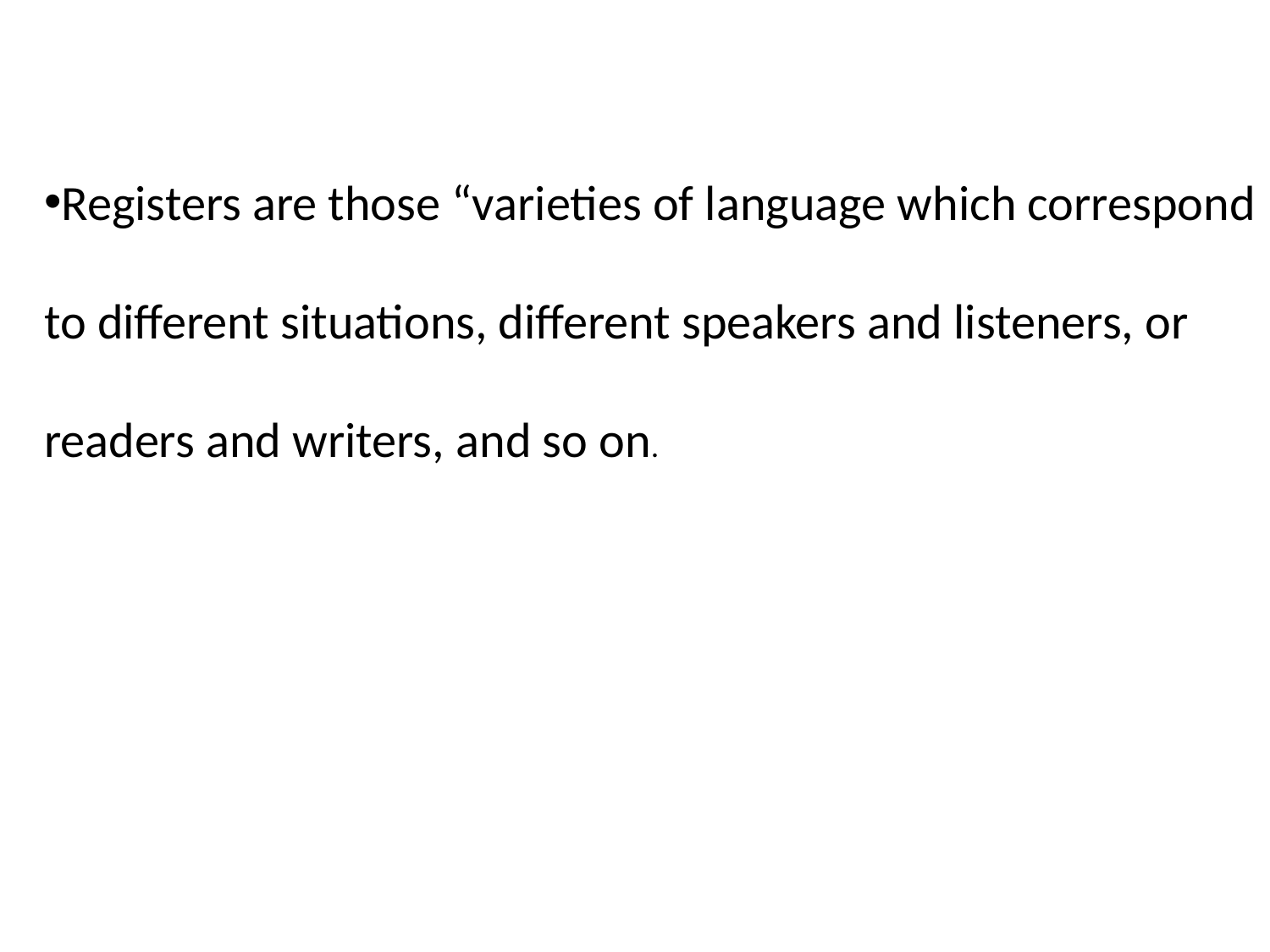

Registers are those “varieties of language which correspond to different situations, different speakers and listeners, or readers and writers, and so on.